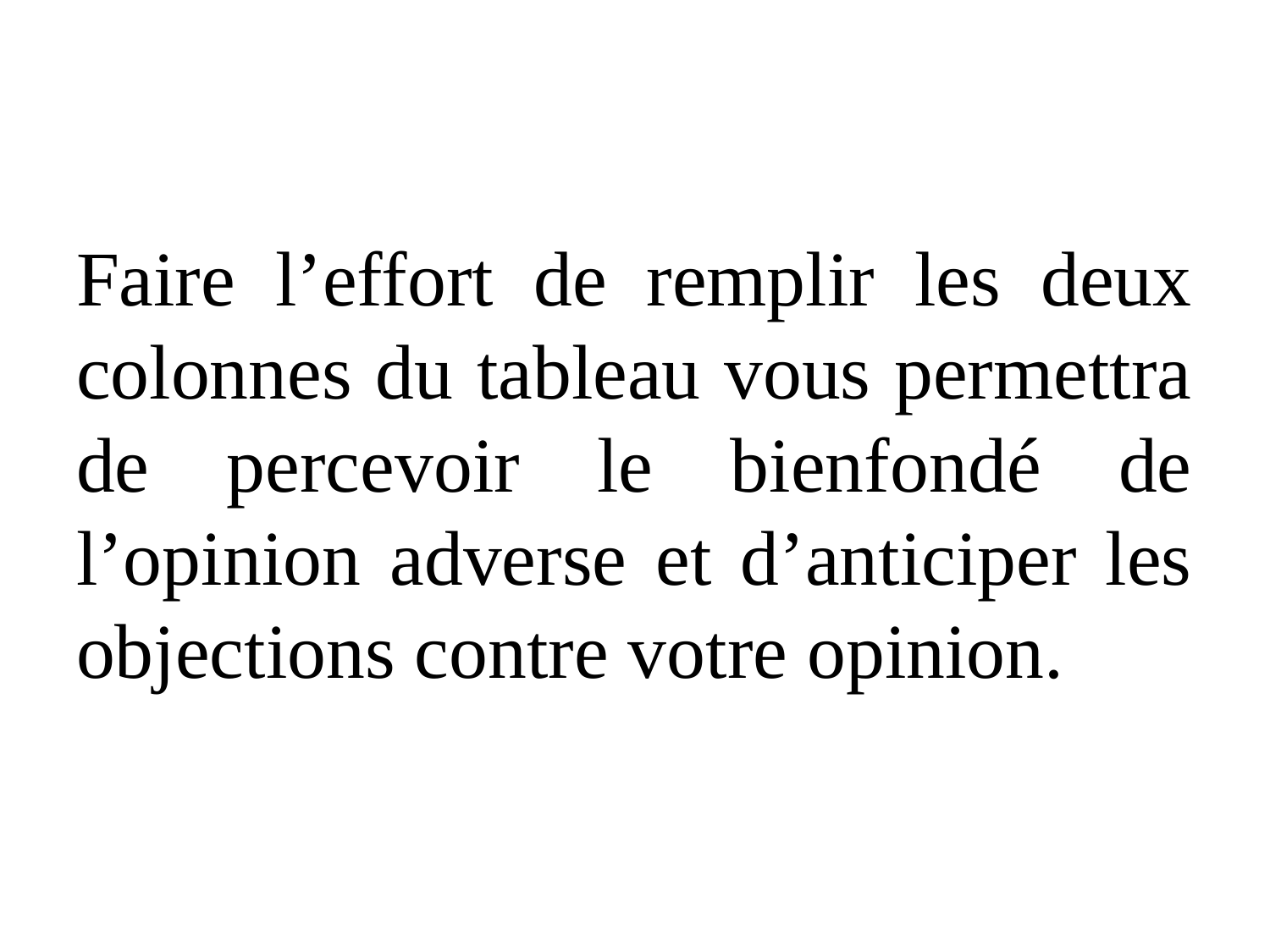

#
Faire l’effort de remplir les deux colonnes du tableau vous permettra de percevoir le bienfondé de l’opinion adverse et d’anticiper les objections contre votre opinion.